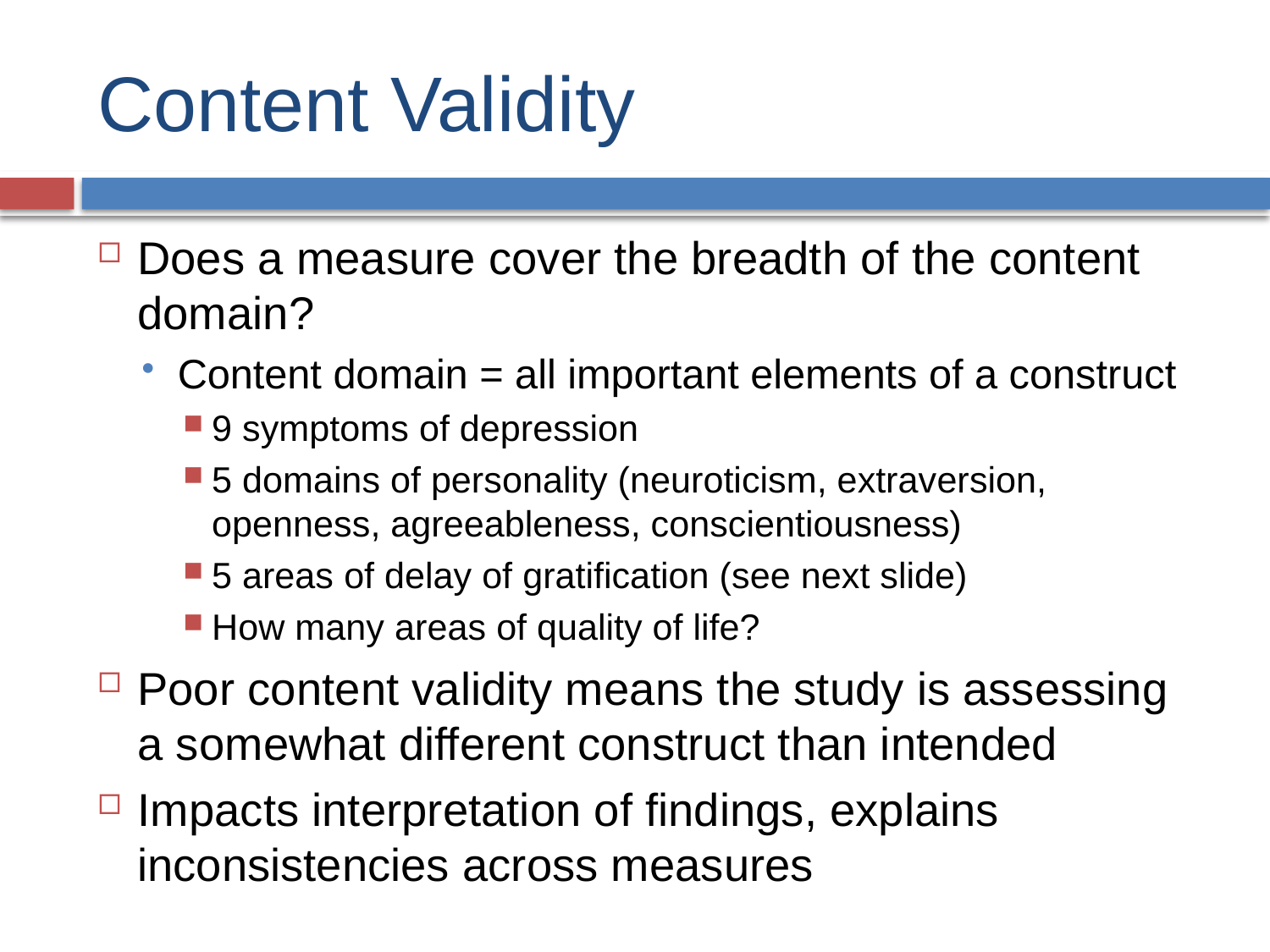

# Content Validity
Does a measure cover the breadth of the content domain?
Content domain = all important elements of a construct
9 symptoms of depression
5 domains of personality (neuroticism, extraversion, openness, agreeableness, conscientiousness)
5 areas of delay of gratification (see next slide)
How many areas of quality of life?
Poor content validity means the study is assessing a somewhat different construct than intended
Impacts interpretation of findings, explains inconsistencies across measures